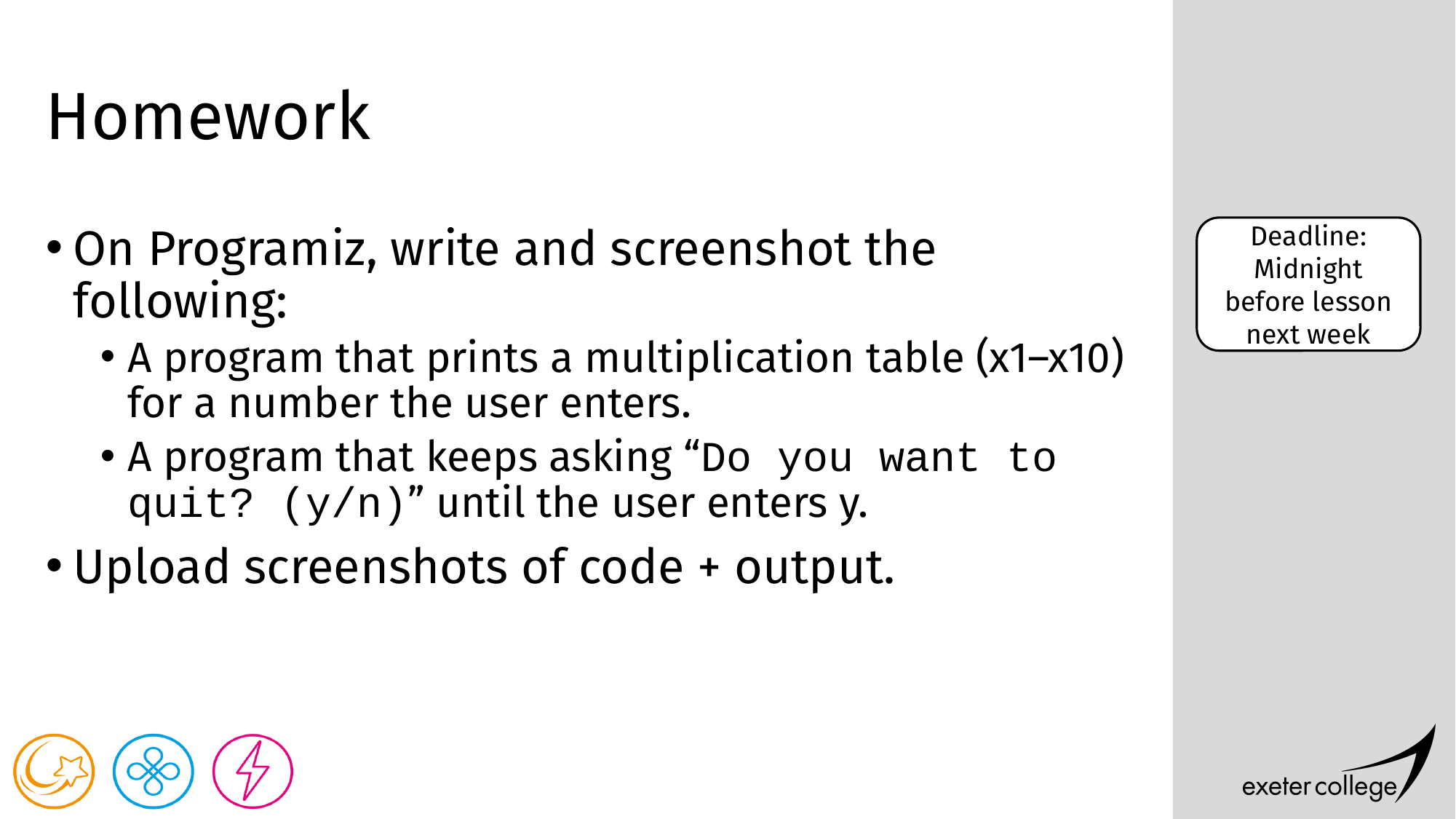

# Homework
On Programiz, write and screenshot the following:
A program that prints a multiplication table (x1–x10) for a number the user enters.
A program that keeps asking “Do you want to quit? (y/n)” until the user enters y.
Upload screenshots of code + output.
Deadline:
Midnight before lesson next week